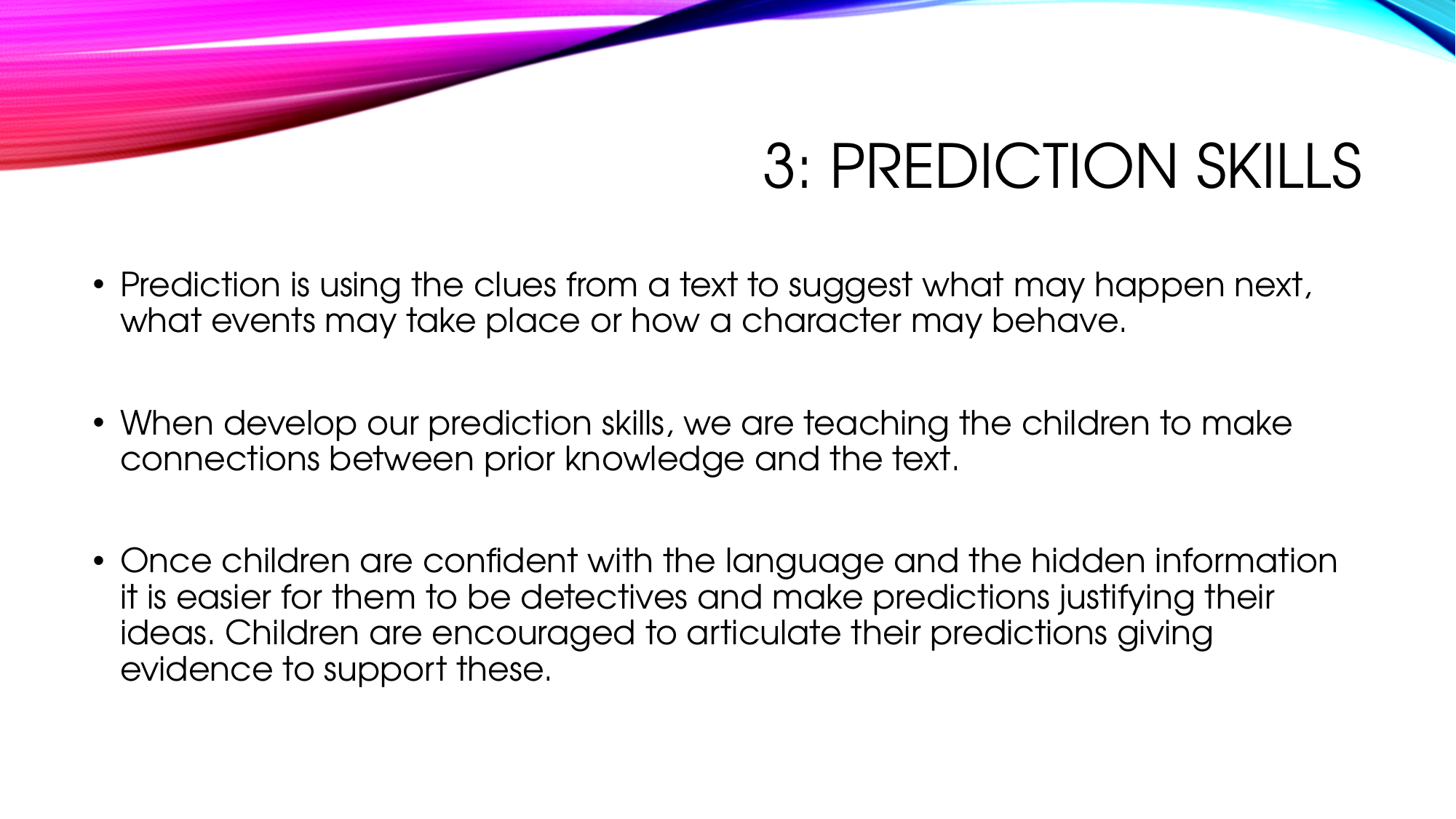

# 3: Prediction Skills
Prediction is using the clues from a text to suggest what may happen next, what events may take place or how a character may behave.

When develop our prediction skills, we are teaching the children to make connections between prior knowledge and the text.

Once children are confident with the language and the hidden information it is easier for them to be detectives and make predictions justifying their ideas. Children are encouraged to articulate their predictions giving evidence to support these.